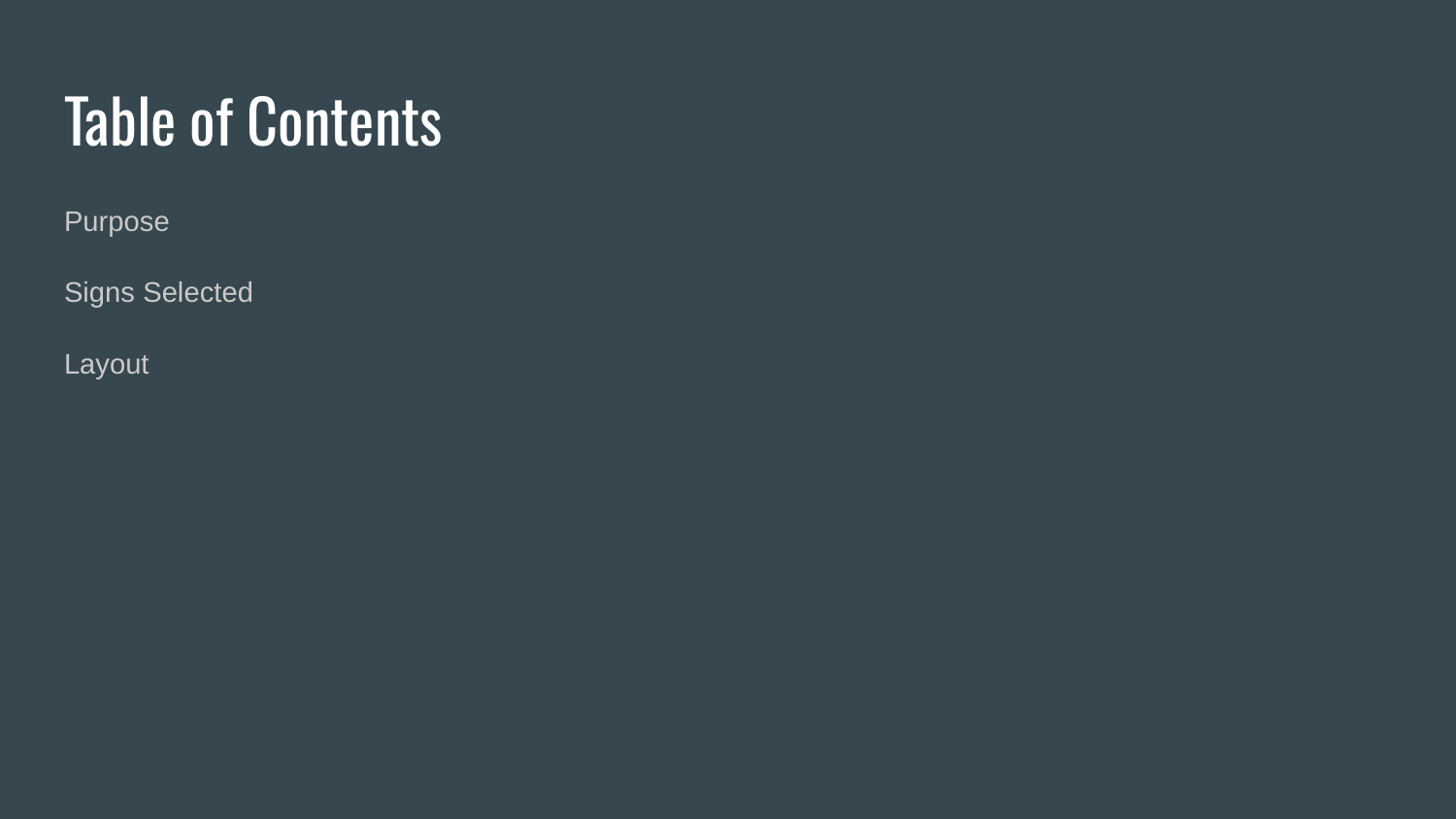

# Table of Contents
Purpose
Signs Selected
Layout